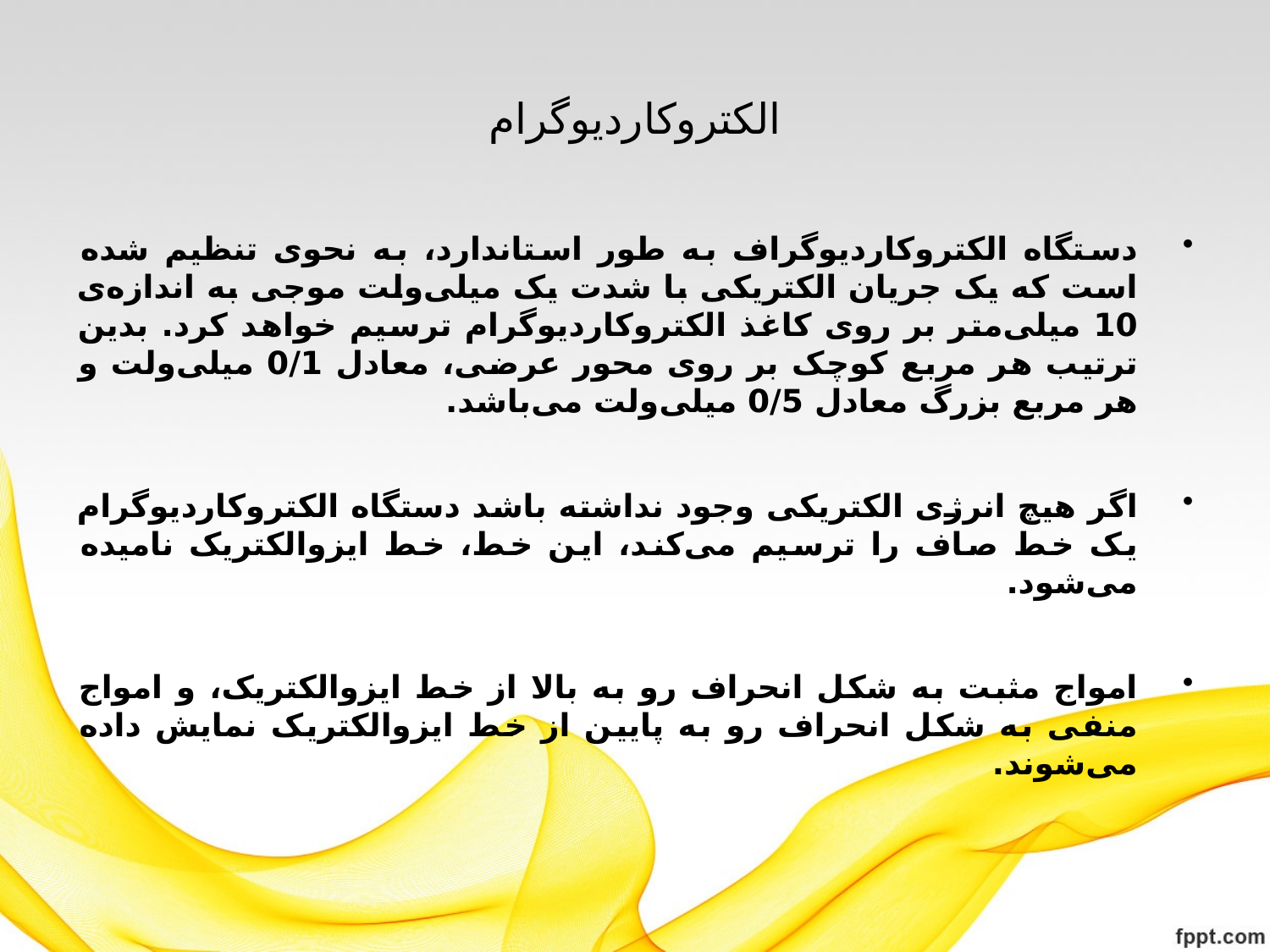

# الکتروکاردیوگرام
دستگاه الکتروکاردیوگراف به طور استاندارد، به نحوی تنظیم شده است که یک جریان الکتریکی با شدت یک میلی‌ولت موجی به اندازه‌ی 10 میلی‌متر بر روی کاغذ الکتروکاردیوگرام ترسیم خواهد کرد. بدین ترتیب هر مربع کوچک بر روی محور عرضی، معادل 0/1 میلی‌ولت و هر مربع بزرگ معادل 0/5 میلی‌ولت می‌باشد.
اگر هیچ انرژی الکتریکی وجود نداشته باشد دستگاه الکتروکاردیوگرام یک خط صاف را ترسیم می‌کند، این خط، خط ایزوالکتریک نامیده می‌شود.
امواج مثبت به شکل انحراف رو به بالا از خط ایزوالکتریک، و امواج منفی به شکل انحراف رو به پایین از خط ایزوالکتریک نمایش داده می‌شوند.